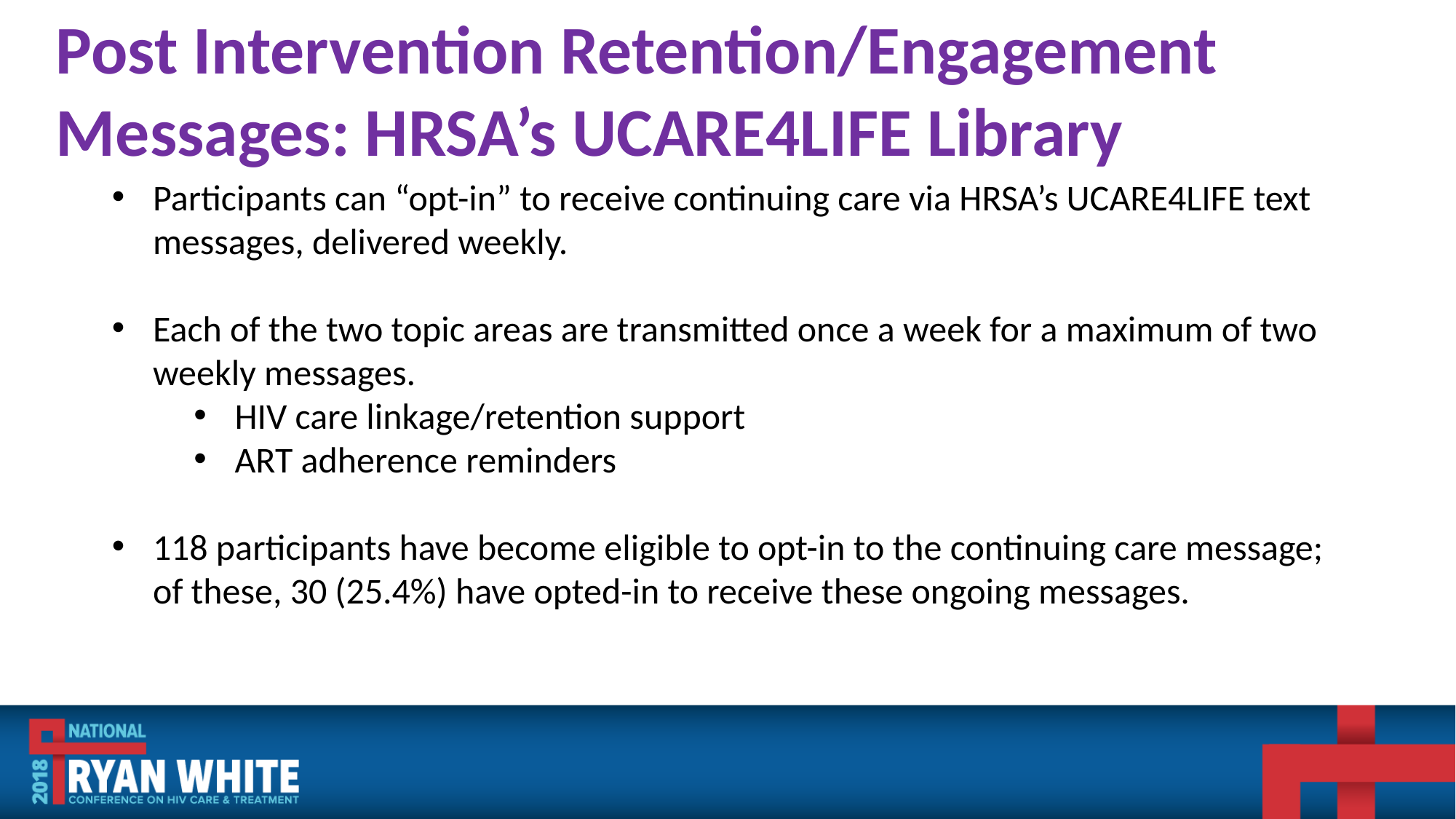

Post Intervention Retention/Engagement Messages: HRSA’s UCARE4LIFE Library
Participants can “opt-in” to receive continuing care via HRSA’s UCARE4LIFE text messages, delivered weekly.

Each of the two topic areas are transmitted once a week for a maximum of two weekly messages.
HIV care linkage/retention support
ART adherence reminders

118 participants have become eligible to opt-in to the continuing care message; of these, 30 (25.4%) have opted-in to receive these ongoing messages.